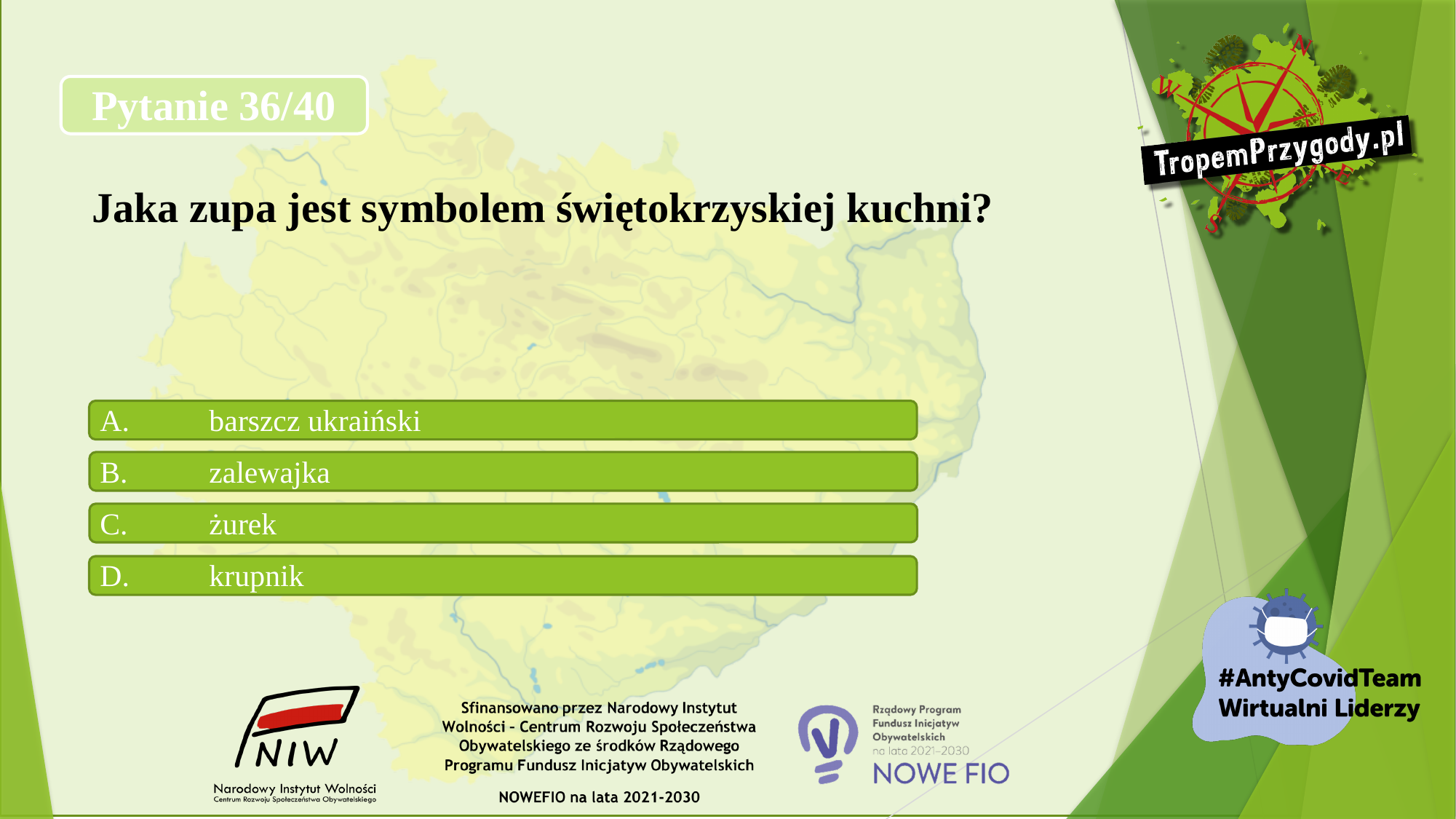

# Pytanie 36/40 Jaka zupa jest symbolem świętokrzyskiej kuchni?
A.	barszcz ukraiński
B.	zalewajka
C.	żurek
D.	krupnik